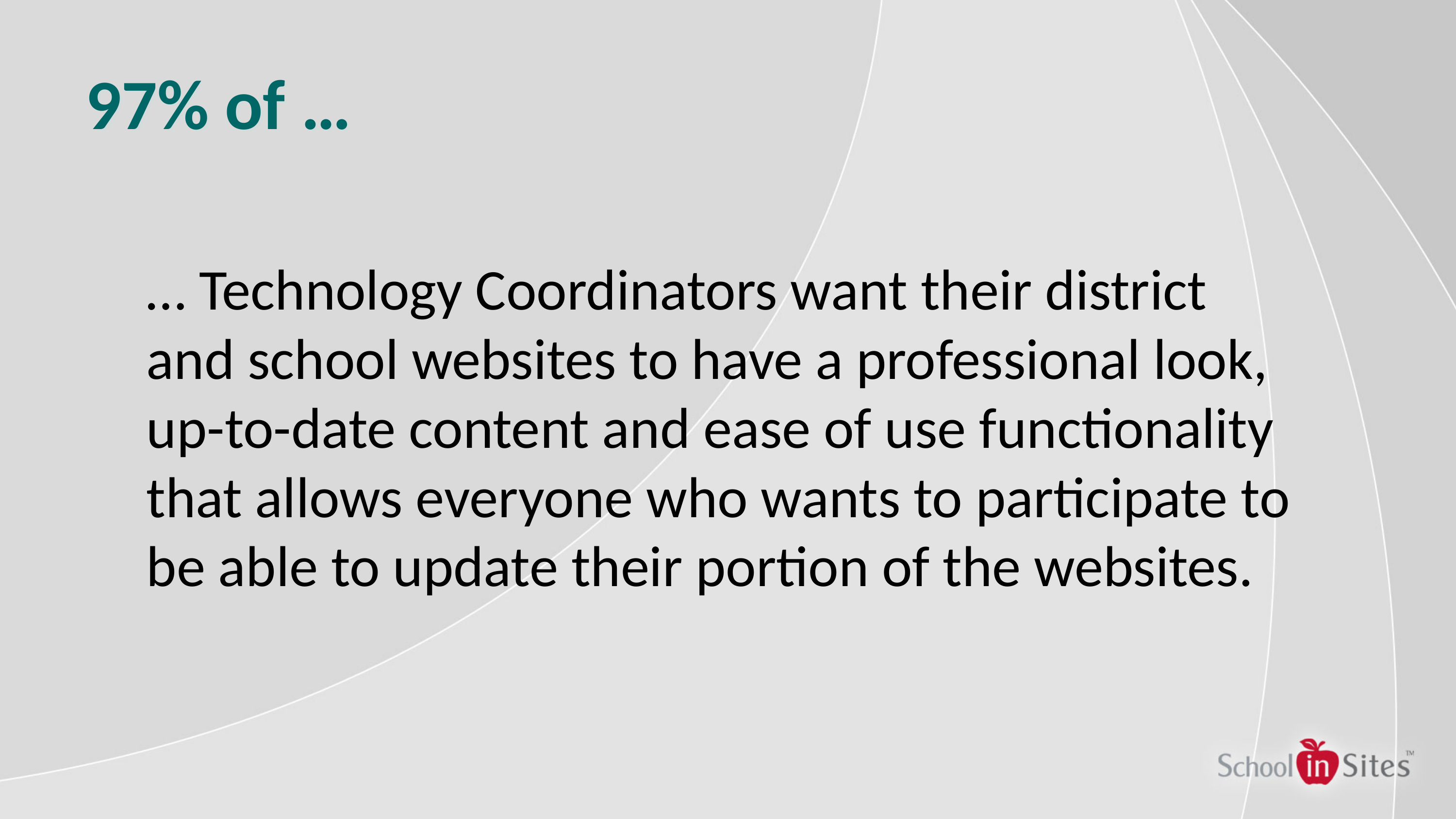

# 97% of …
… Technology Coordinators want their district
and school websites to have a professional look,
up-to-date content and ease of use functionality that allows everyone who wants to participate to be able to update their portion of the websites.